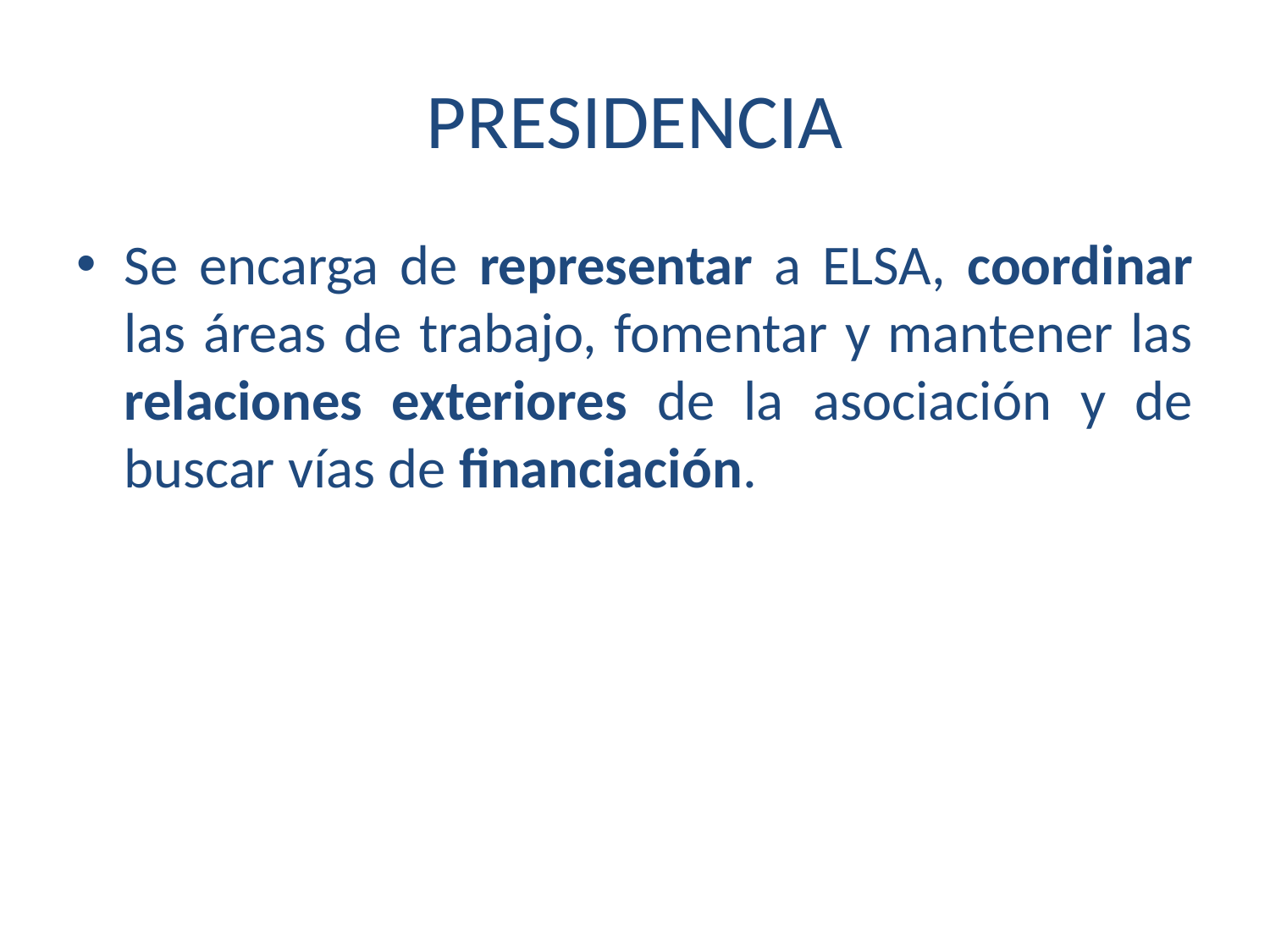

# PRESIDENCIA
Se encarga de representar a ELSA, coordinar las áreas de trabajo, fomentar y mantener las relaciones exteriores de la asociación y de buscar vías de financiación.